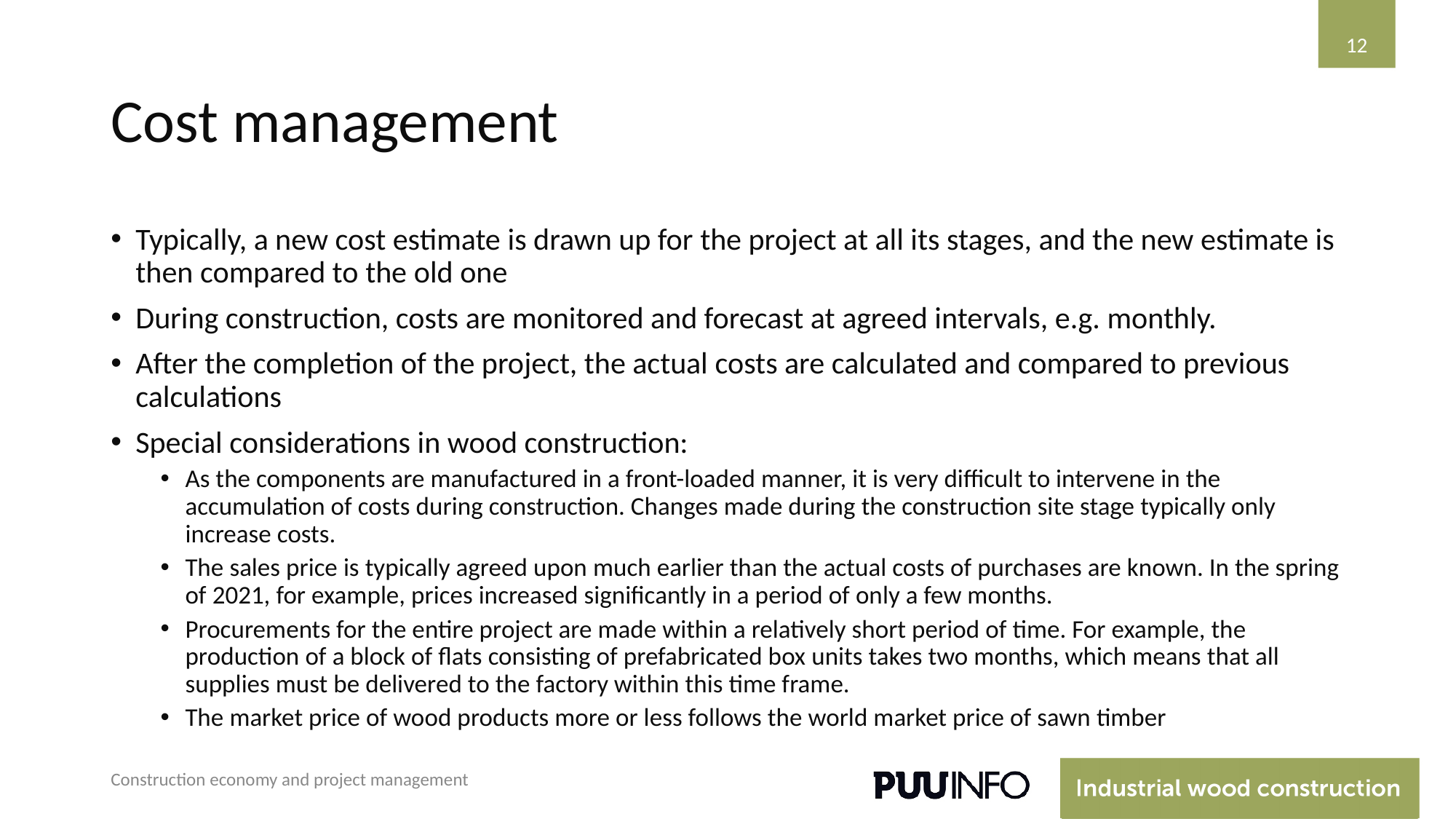

12
# Cost management
Typically, a new cost estimate is drawn up for the project at all its stages, and the new estimate is then compared to the old one
During construction, costs are monitored and forecast at agreed intervals, e.g. monthly.
After the completion of the project, the actual costs are calculated and compared to previous calculations
Special considerations in wood construction:
As the components are manufactured in a front-loaded manner, it is very difficult to intervene in the accumulation of costs during construction. Changes made during the construction site stage typically only increase costs.
The sales price is typically agreed upon much earlier than the actual costs of purchases are known. In the spring of 2021, for example, prices increased significantly in a period of only a few months.
Procurements for the entire project are made within a relatively short period of time. For example, the production of a block of flats consisting of prefabricated box units takes two months, which means that all supplies must be delivered to the factory within this time frame.
The market price of wood products more or less follows the world market price of sawn timber

Construction economy and project management